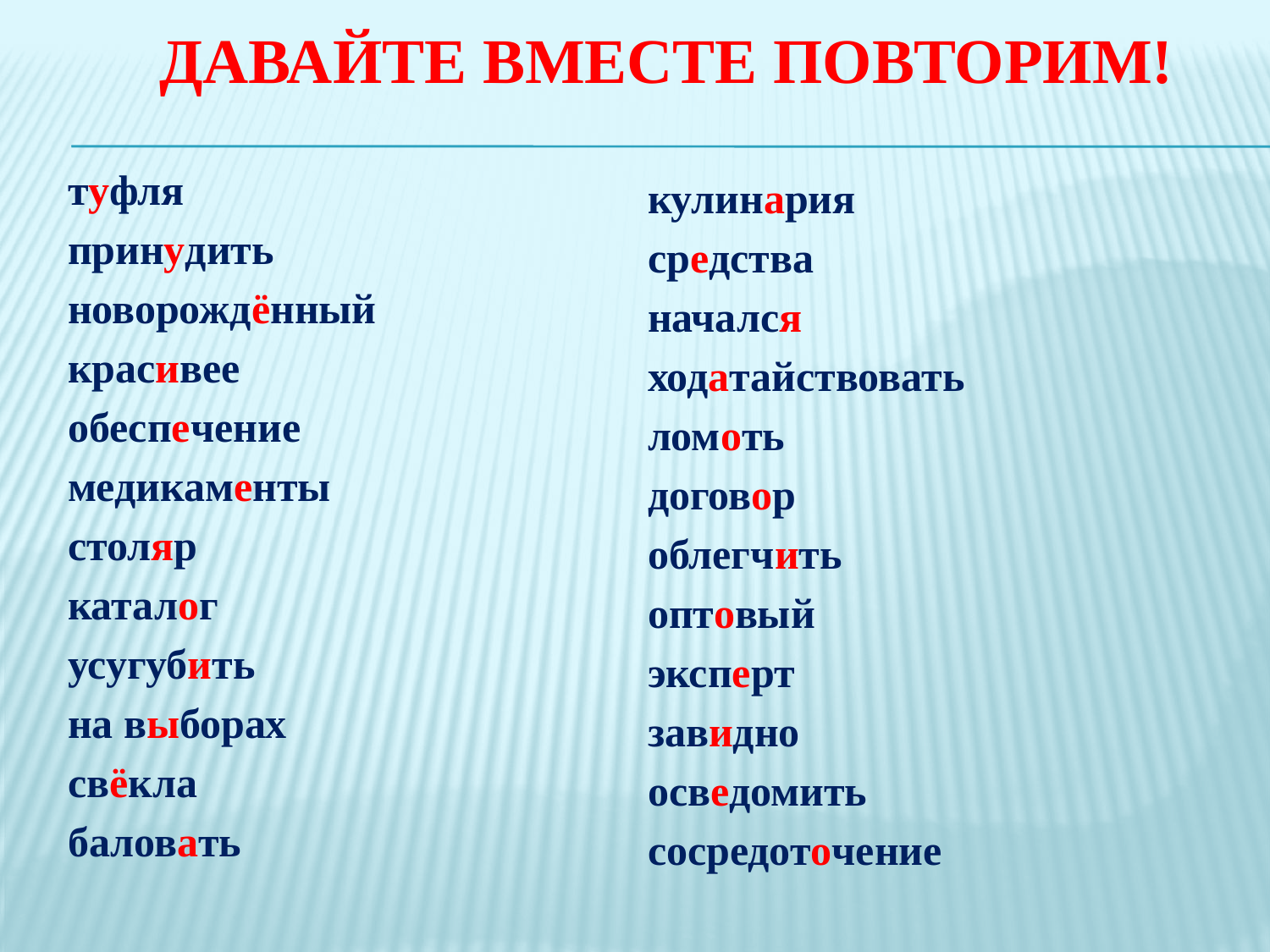

# Давайте вместе ПОВТОРИМ!

туфля
принудить
новорождённый
красивее
обеспечение
медикаменты
столяр
каталог
усугубить
на выборах
свёкла
баловать

кулинария
средства
начался
ходатайствовать
ломоть
договор
облегчить
оптовый
эксперт
завидно
осведомить
сосредоточение